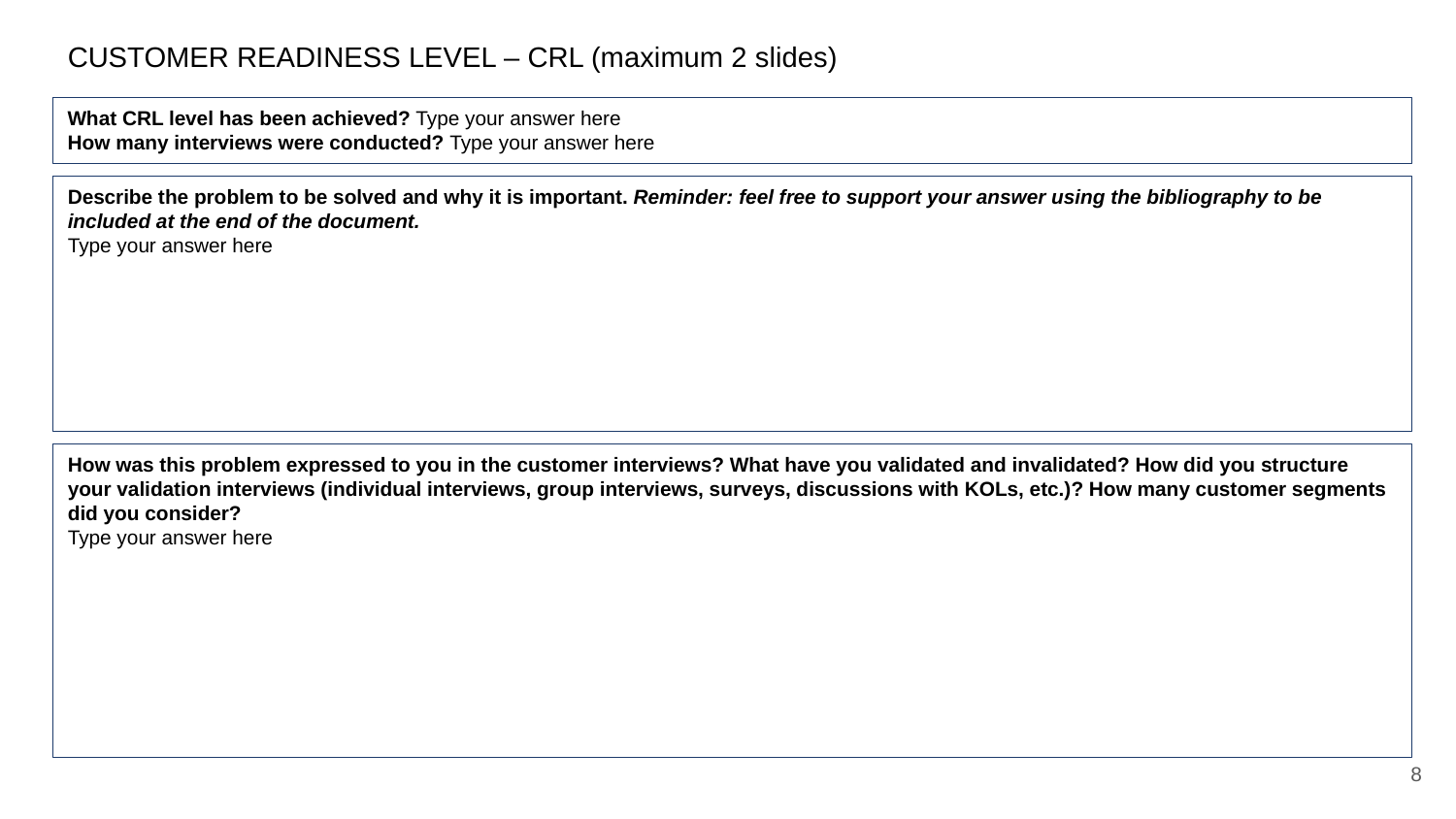

CUSTOMER READINESS LEVEL – CRL (maximum 2 slides)
What CRL level has been achieved? Type your answer here
How many interviews were conducted? Type your answer here

Describe the problem to be solved and why it is important. Reminder: feel free to support your answer using the bibliography to be included at the end of the document.
Type your answer here
How was this problem expressed to you in the customer interviews? What have you validated and invalidated? How did you structure your validation interviews (individual interviews, group interviews, surveys, discussions with KOLs, etc.)? How many customer segments did you consider?
Type your answer here

8